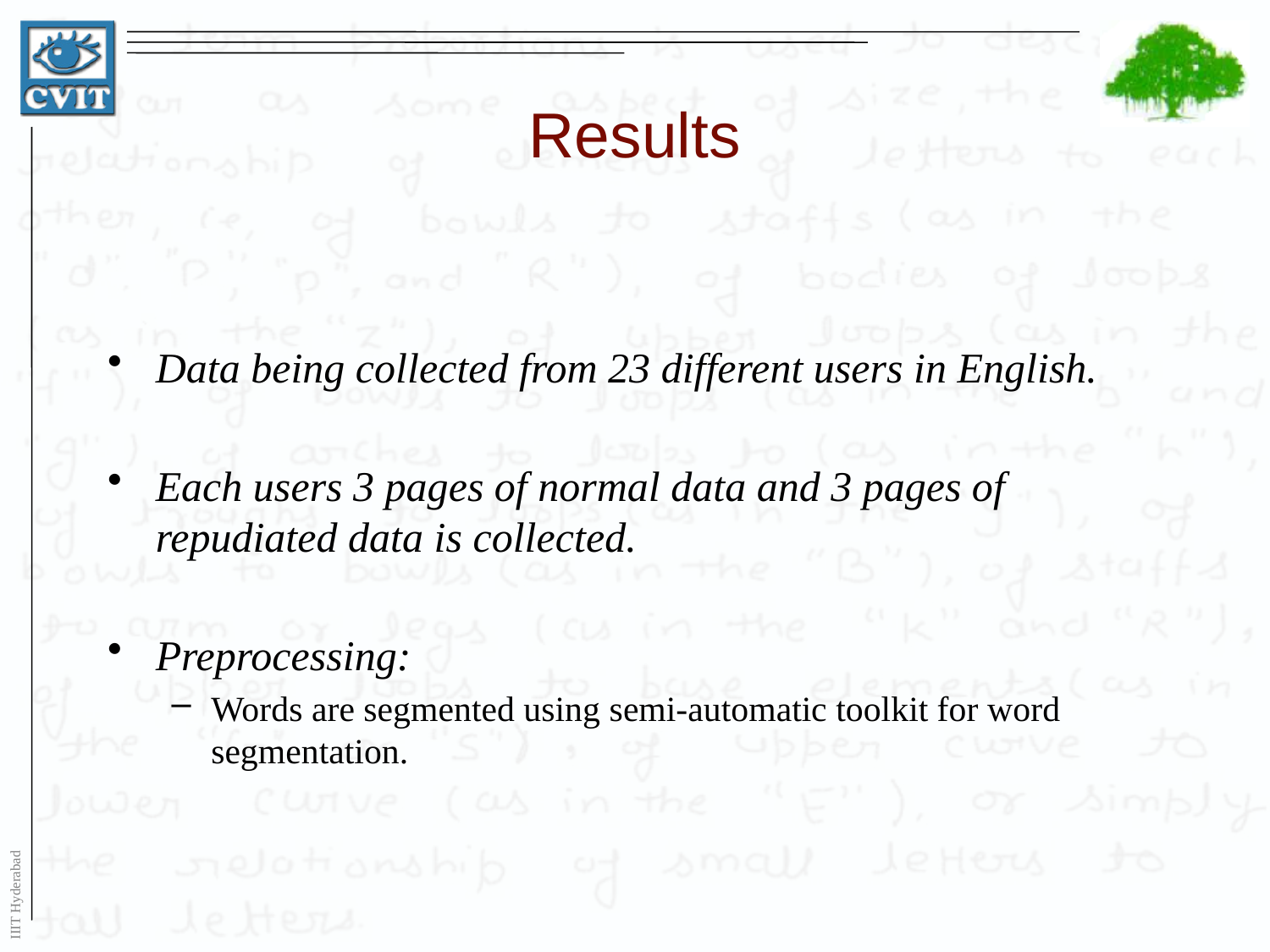

Results

Data being collected from 23 different users in English.

Each users 3 pages of normal data and 3 pages of repudiated data is collected.

Preprocessing:
Words are segmented using semi-automatic toolkit for word segmentation.